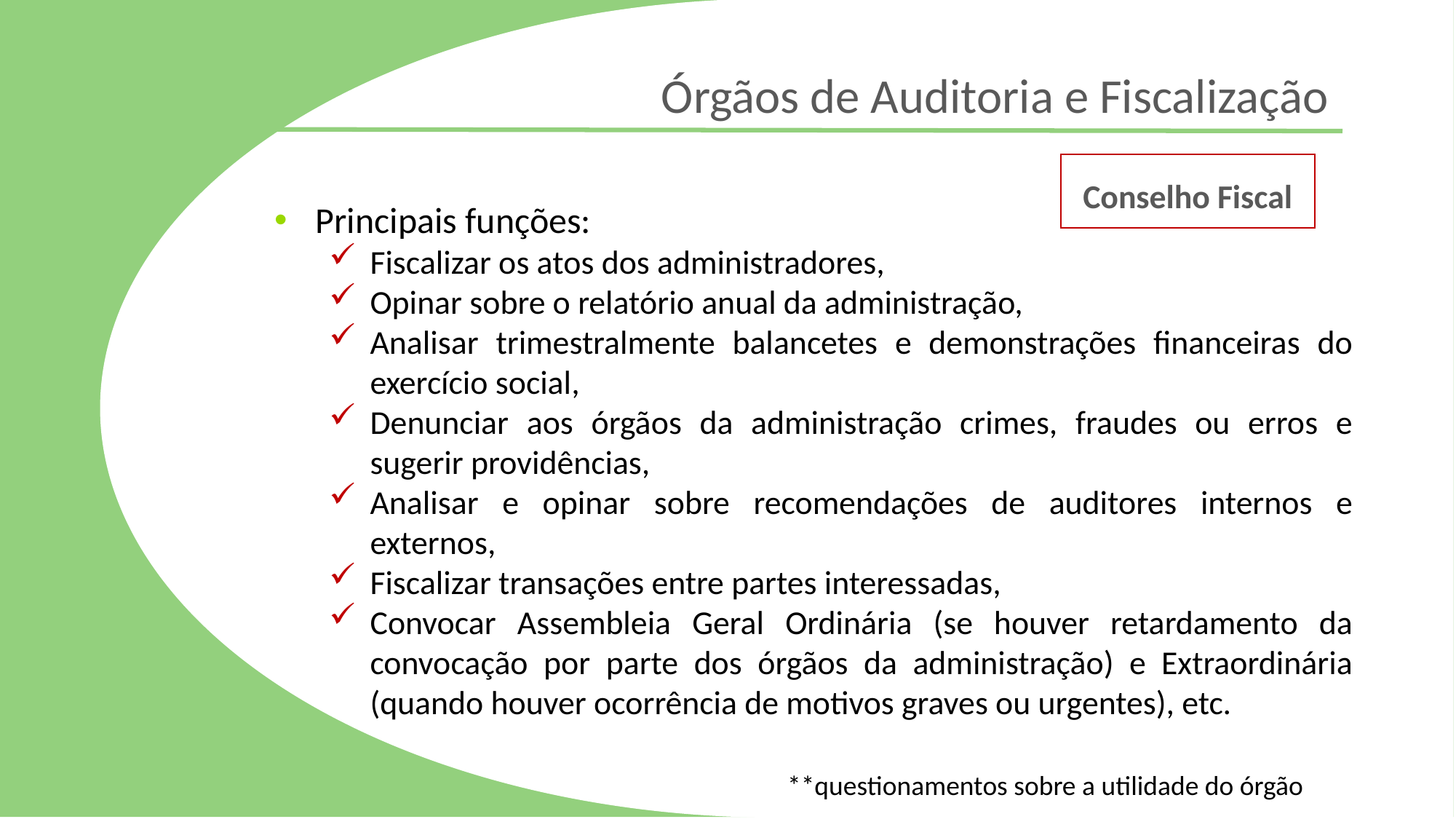

Órgãos de Auditoria e Fiscalização

Conselho Fiscal
Principais funções:
Fiscalizar os atos dos administradores,
Opinar sobre o relatório anual da administração,
Analisar trimestralmente balancetes e demonstrações financeiras do exercício social,
Denunciar aos órgãos da administração crimes, fraudes ou erros e sugerir providências,
Analisar e opinar sobre recomendações de auditores internos e externos,
Fiscalizar transações entre partes interessadas,
Convocar Assembleia Geral Ordinária (se houver retardamento da convocação por parte dos órgãos da administração) e Extraordinária (quando houver ocorrência de motivos graves ou urgentes), etc.
**questionamentos sobre a utilidade do órgão